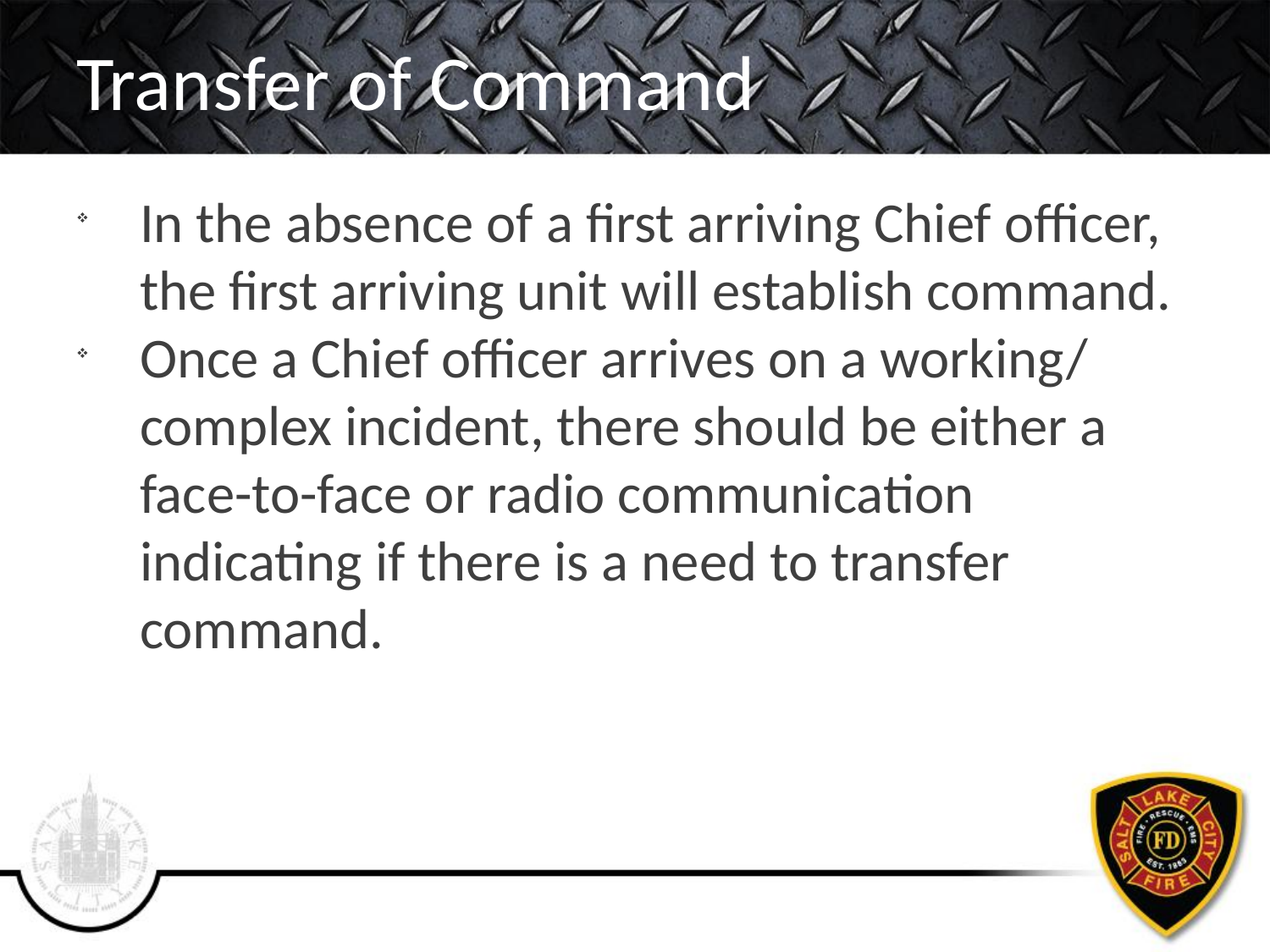

# Transfer of Command
In the absence of a first arriving Chief officer, the first arriving unit will establish command.
Once a Chief officer arrives on a working/ complex incident, there should be either a face-to-face or radio communication indicating if there is a need to transfer command.